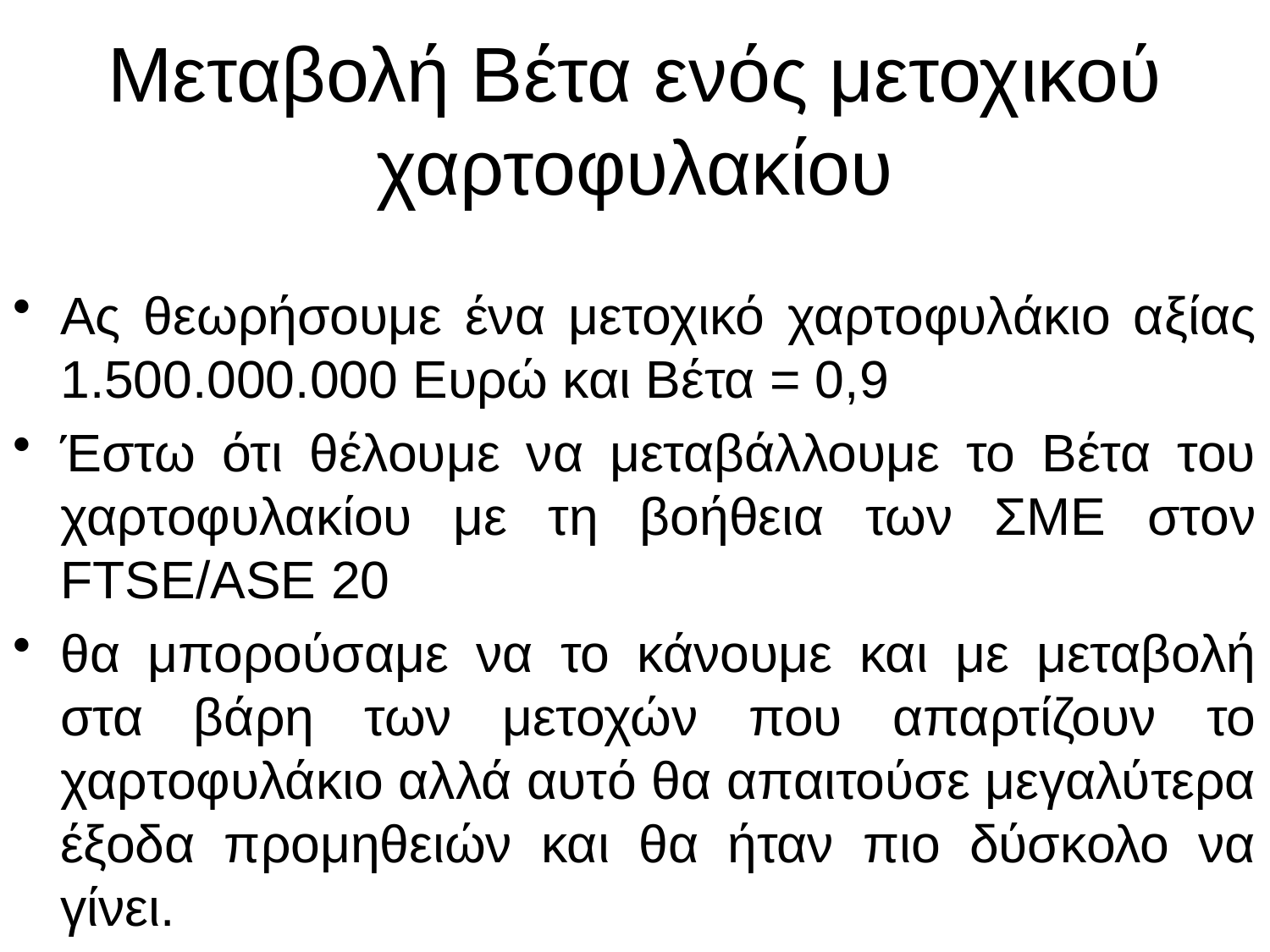

# Μεταβολή Βέτα ενός μετοχικού χαρτοφυλακίου
Ας θεωρήσουμε ένα μετοχικό χαρτοφυλάκιο αξίας 1.500.000.000 Ευρώ και Βέτα = 0,9
Έστω ότι θέλουμε να μεταβάλλουμε το Βέτα του χαρτοφυλακίου με τη βοήθεια των ΣΜΕ στον FTSE/ASE 20
θα μπορούσαμε να το κάνουμε και με μεταβολή στα βάρη των μετοχών που απαρτίζουν το χαρτοφυλάκιο αλλά αυτό θα απαιτούσε μεγαλύτερα έξοδα προμηθειών και θα ήταν πιο δύσκολο να γίνει.
73